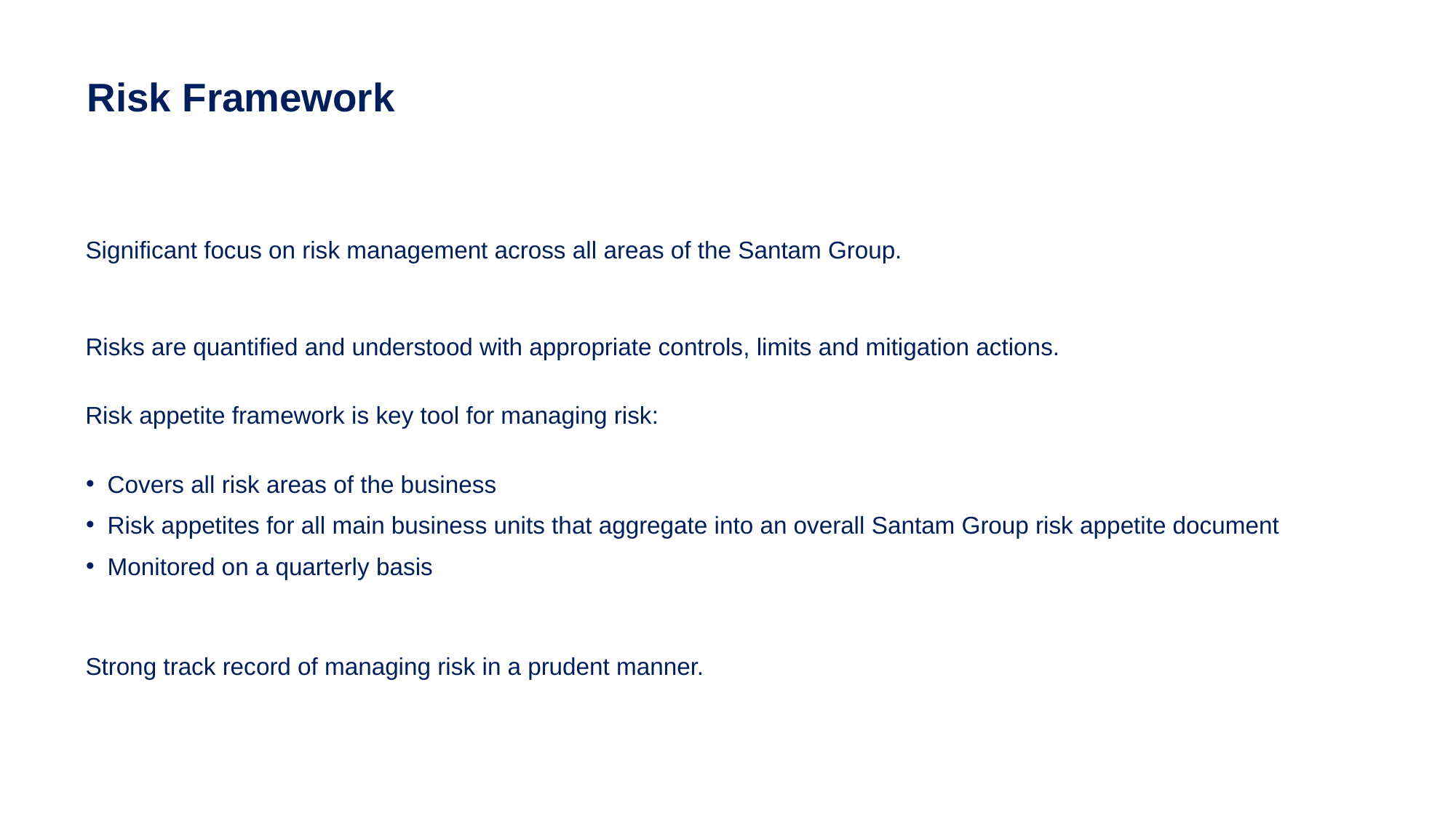

Option 1
Risk Framework
Significant focus on risk management across all areas of the Santam Group.
Risks are quantified and understood with appropriate controls, limits and mitigation actions.
Risk appetite framework is key tool for managing risk:

Covers all risk areas of the business
Risk appetites for all main business units that aggregate into an overall Santam Group risk appetite document
Monitored on a quarterly basis
Strong track record of managing risk in a prudent manner.